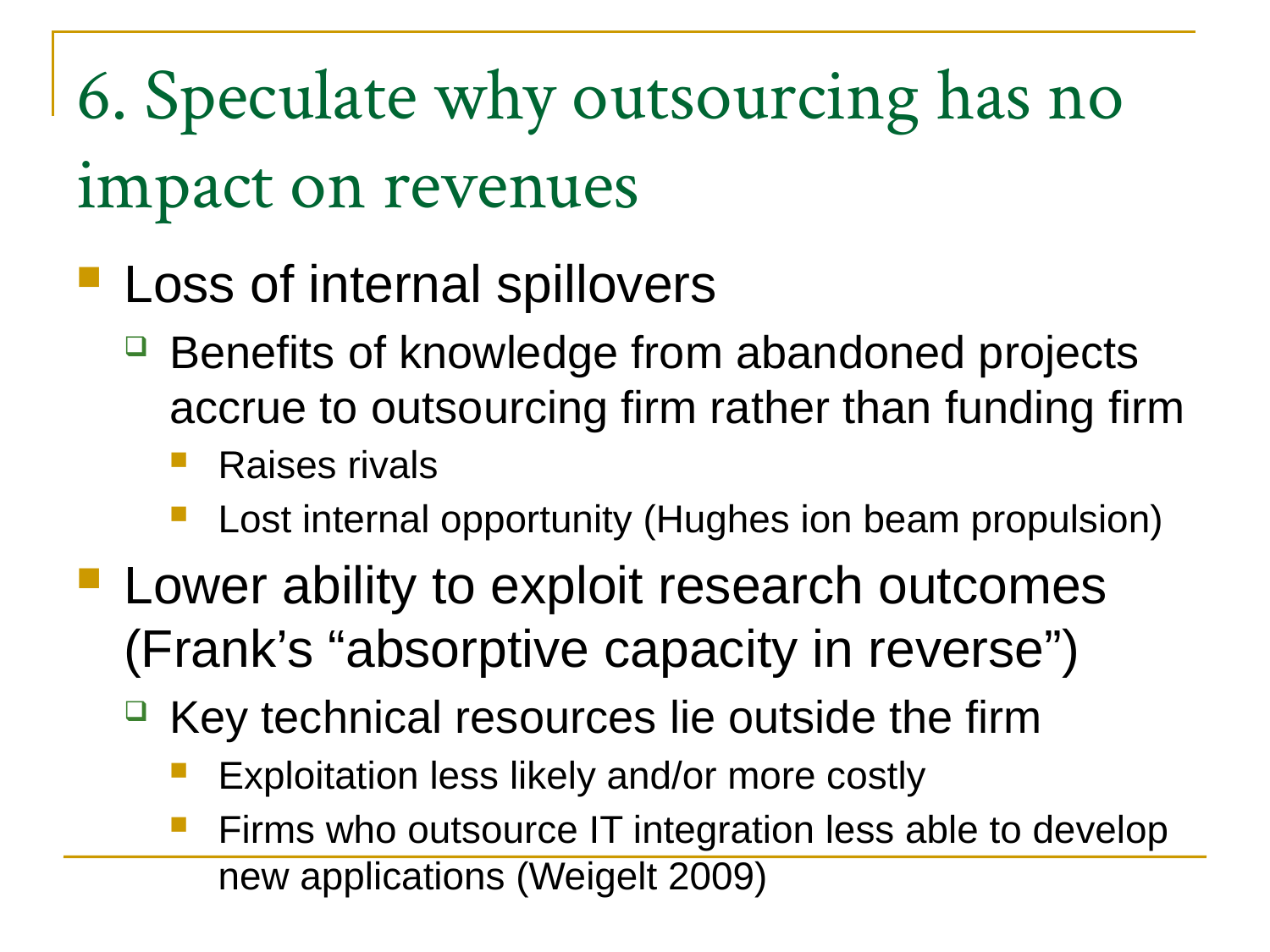

# 6. Speculate why outsourcing has no impact on revenues
Loss of internal spillovers
Benefits of knowledge from abandoned projects accrue to outsourcing firm rather than funding firm
Raises rivals
Lost internal opportunity (Hughes ion beam propulsion)
Lower ability to exploit research outcomes (Frank’s “absorptive capacity in reverse”)
Key technical resources lie outside the firm
Exploitation less likely and/or more costly
Firms who outsource IT integration less able to develop new applications (Weigelt 2009)